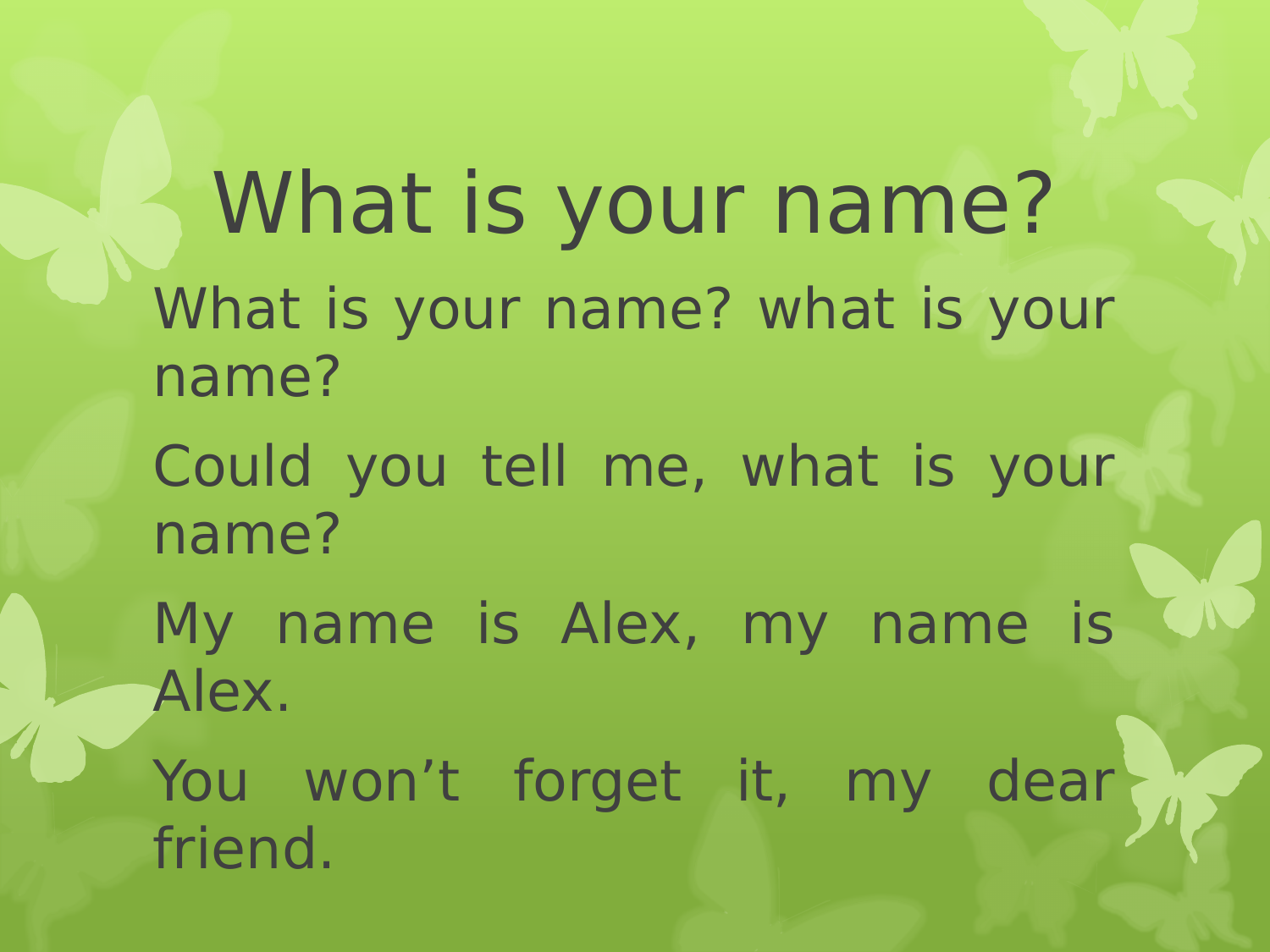

# What is your name?
What is your name? what is your name?
Could you tell me, what is your name?
My name is Alex, my name is Alex.
You won’t forget it, my dear friend.